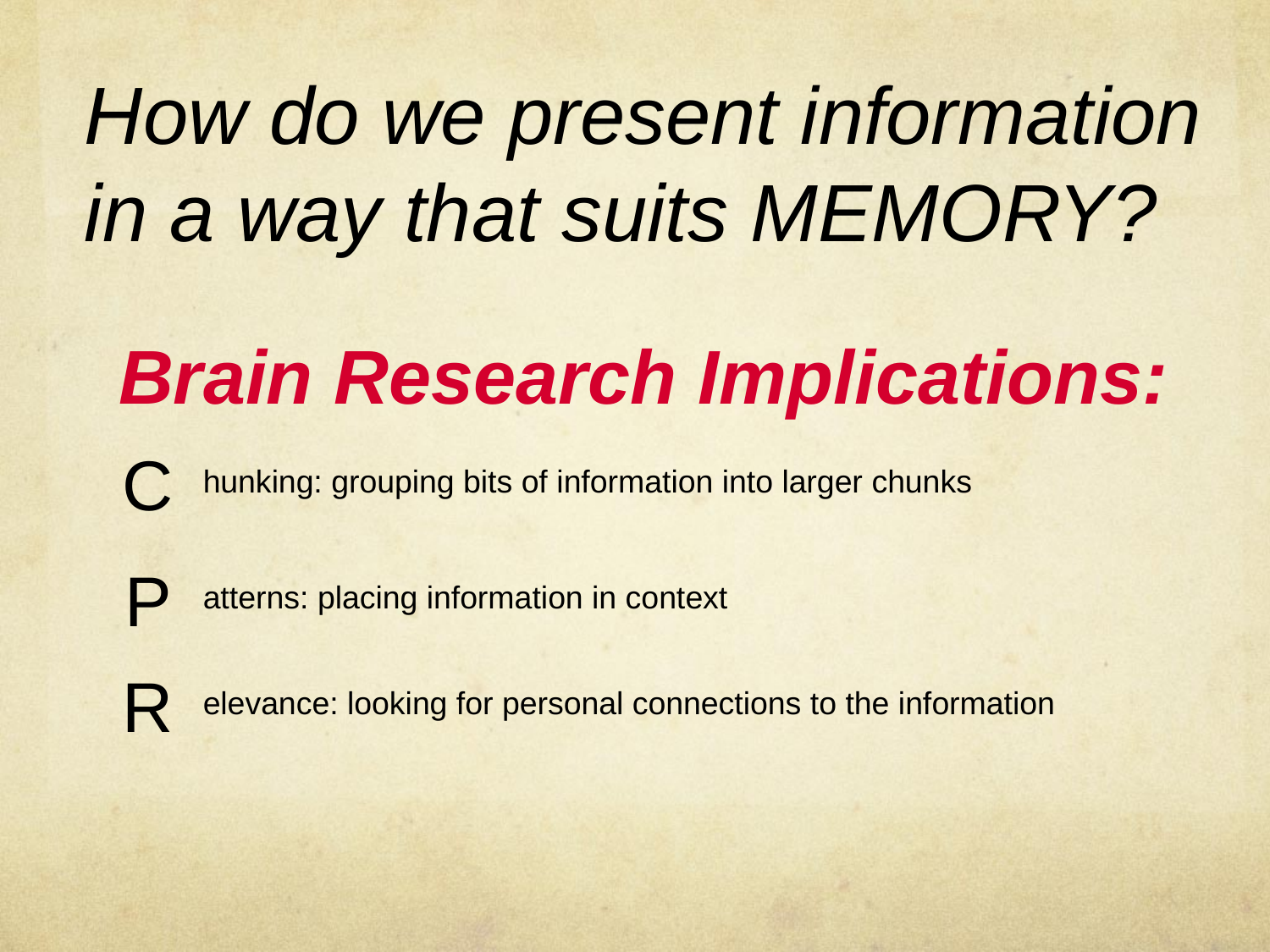

# How do we present information in a way that suits MEMORY?
Brain Research Implications:

C
hunking: grouping bits of information into larger chunks
P
atterns: placing information in context
R
elevance: looking for personal connections to the information